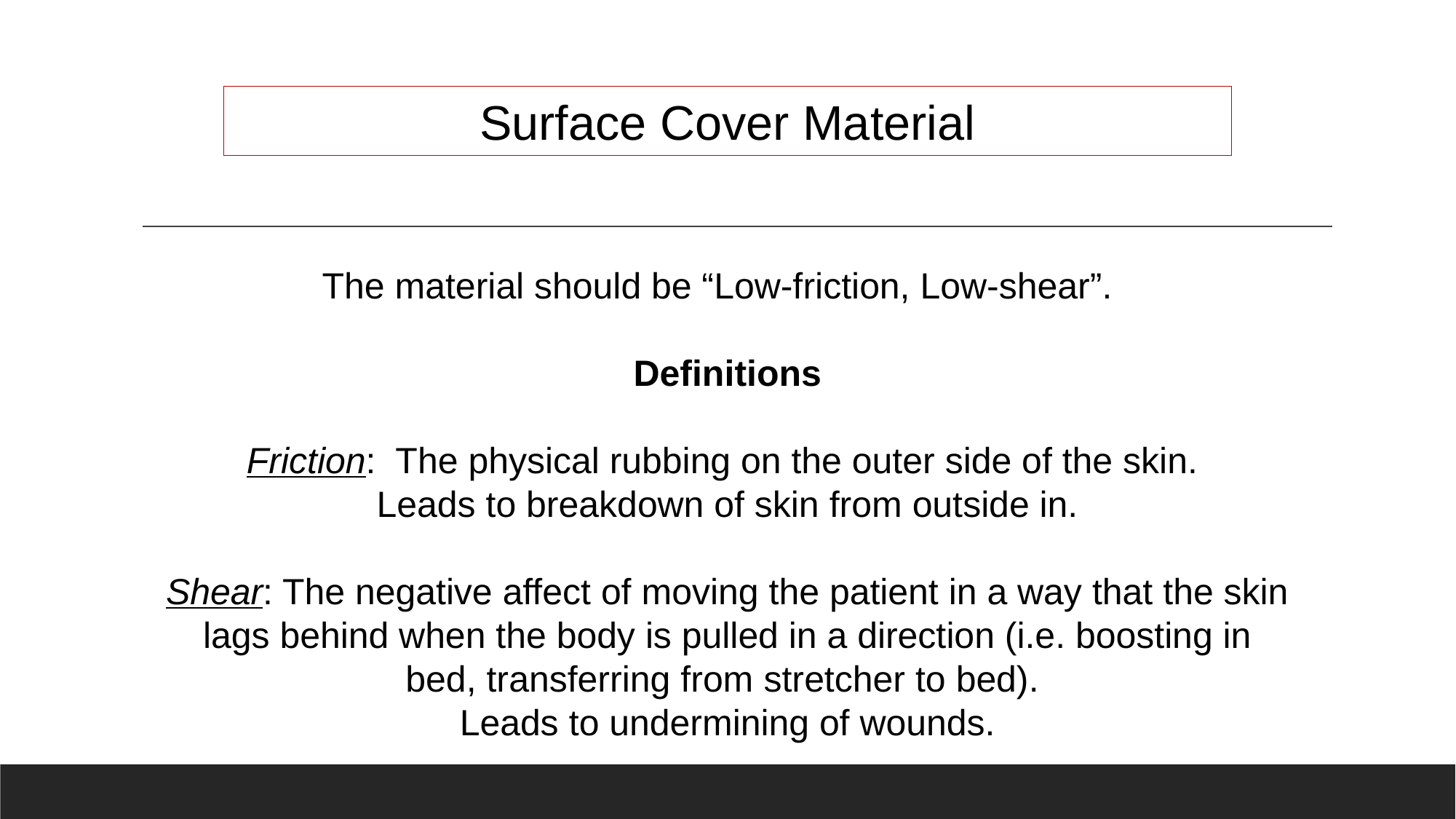

Surface Cover Material

The material should be “Low-friction, Low-shear”.

Definitions

Friction:  The physical rubbing on the outer side of the skin.
Leads to breakdown of skin from outside in.

Shear: The negative affect of moving the patient in a way that the skin lags behind when the body is pulled in a direction (i.e. boosting in bed, transferring from stretcher to bed).
Leads to undermining of wounds.